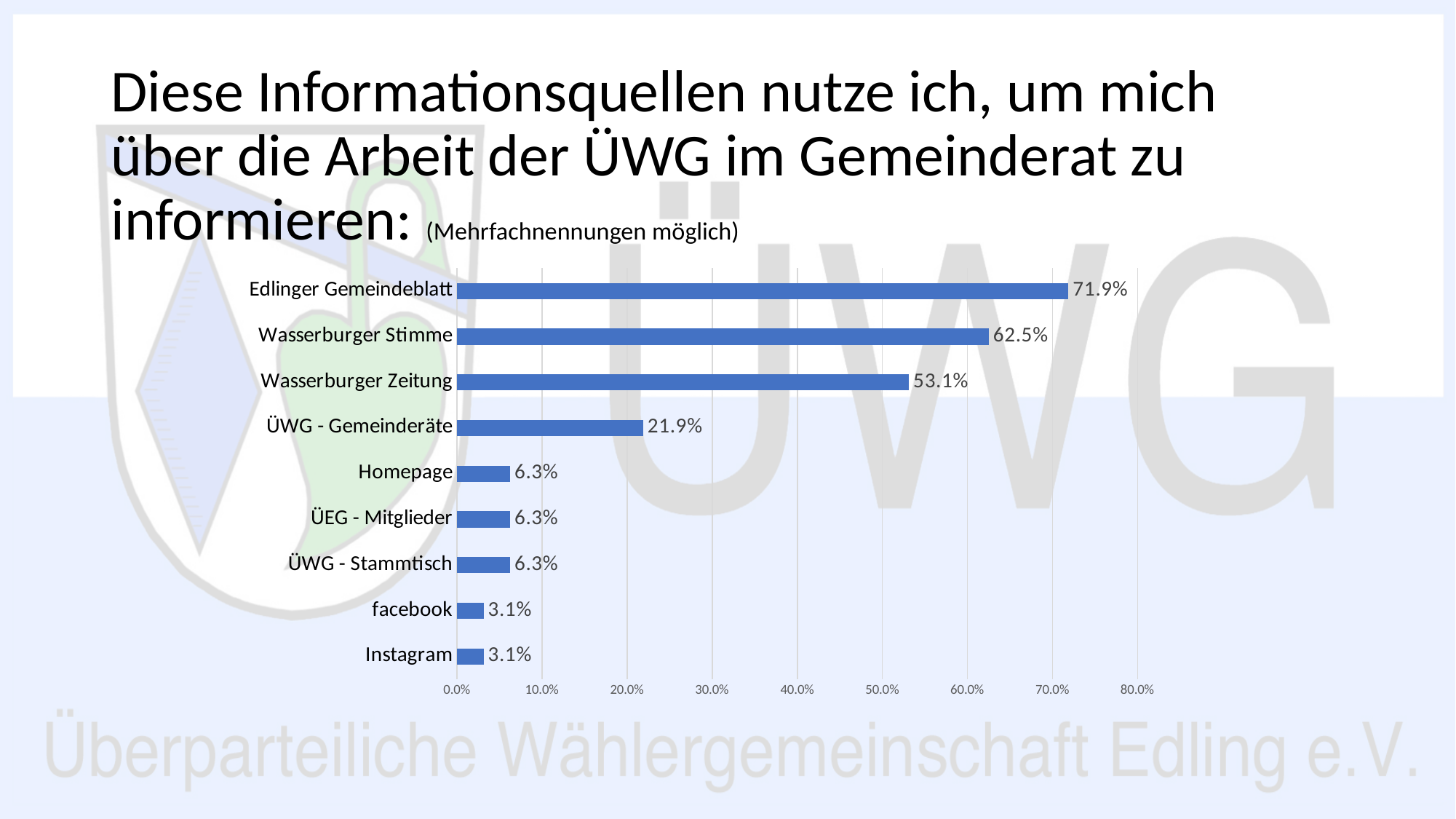

# Diese Informationsquellen nutze ich, um mich über die Arbeit der ÜWG im Gemeinderat zu informieren: (Mehrfachnennungen möglich)

### Chart

| Category |  |
|---|---|
| Instagram | 0.03125 |
| facebook | 0.03125 |
| ÜWG - Stammtisch | 0.0625 |
| ÜEG - Mitglieder | 0.0625 |
| Homepage | 0.0625 |
| ÜWG - Gemeinderäte | 0.21875 |
| Wasserburger Zeitung | 0.53125 |
| Wasserburger Stimme | 0.625 |
| Edlinger Gemeindeblatt | 0.71875 |